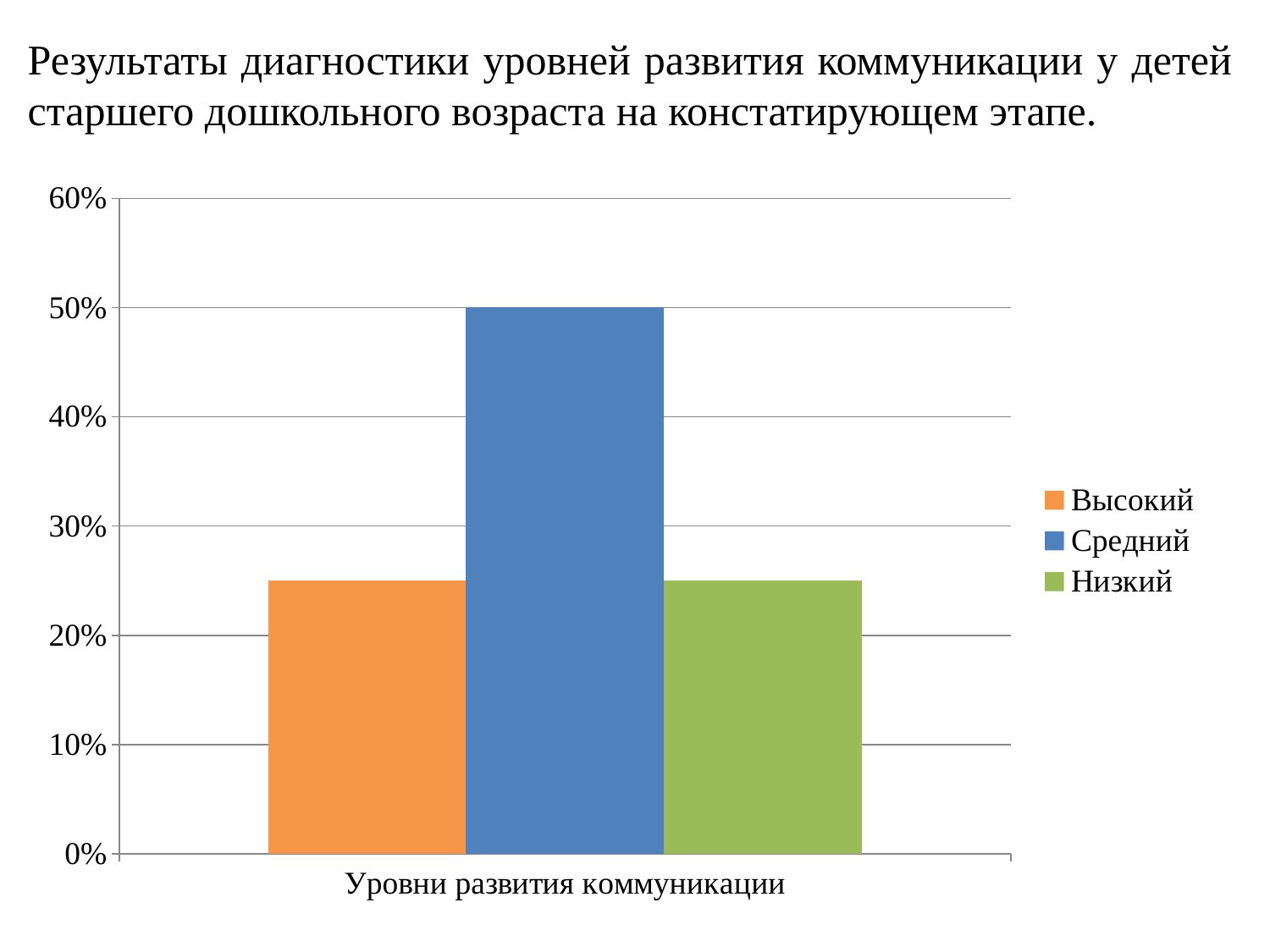

Результаты диагностики уровней развития коммуникации у детей старшего дошкольного возраста на констатирующем этапе.

### Chart

| Category | Высокий | Средний | Низкий |
|---|---|---|---|
| Уровни развития коммуникации | 0.25 | 0.5 | 0.25 |